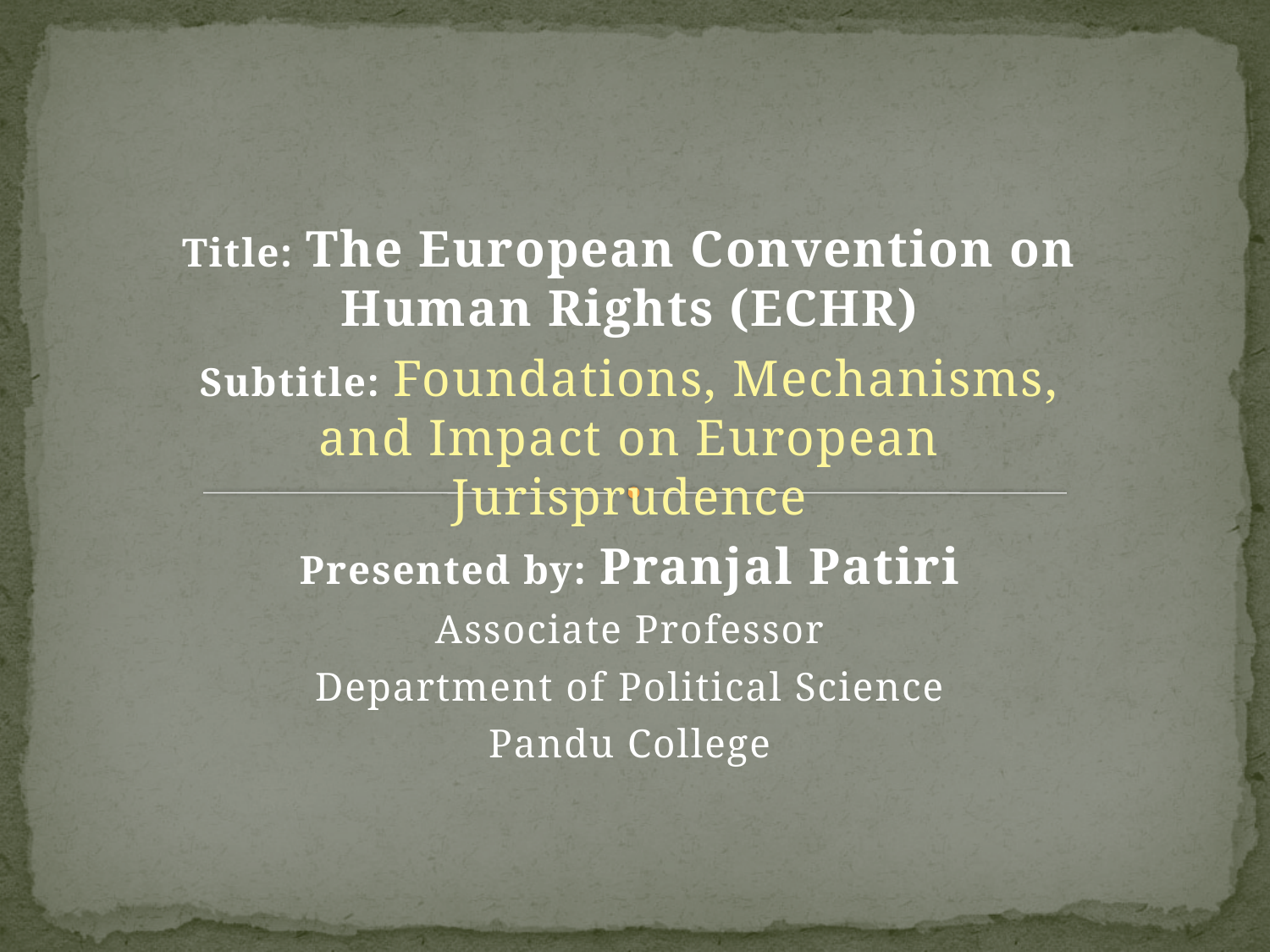

#
Title: The European Convention on Human Rights (ECHR)
Subtitle: Foundations, Mechanisms, and Impact on European Jurisprudence
Presented by: Pranjal Patiri
Associate Professor
Department of Political Science
Pandu College